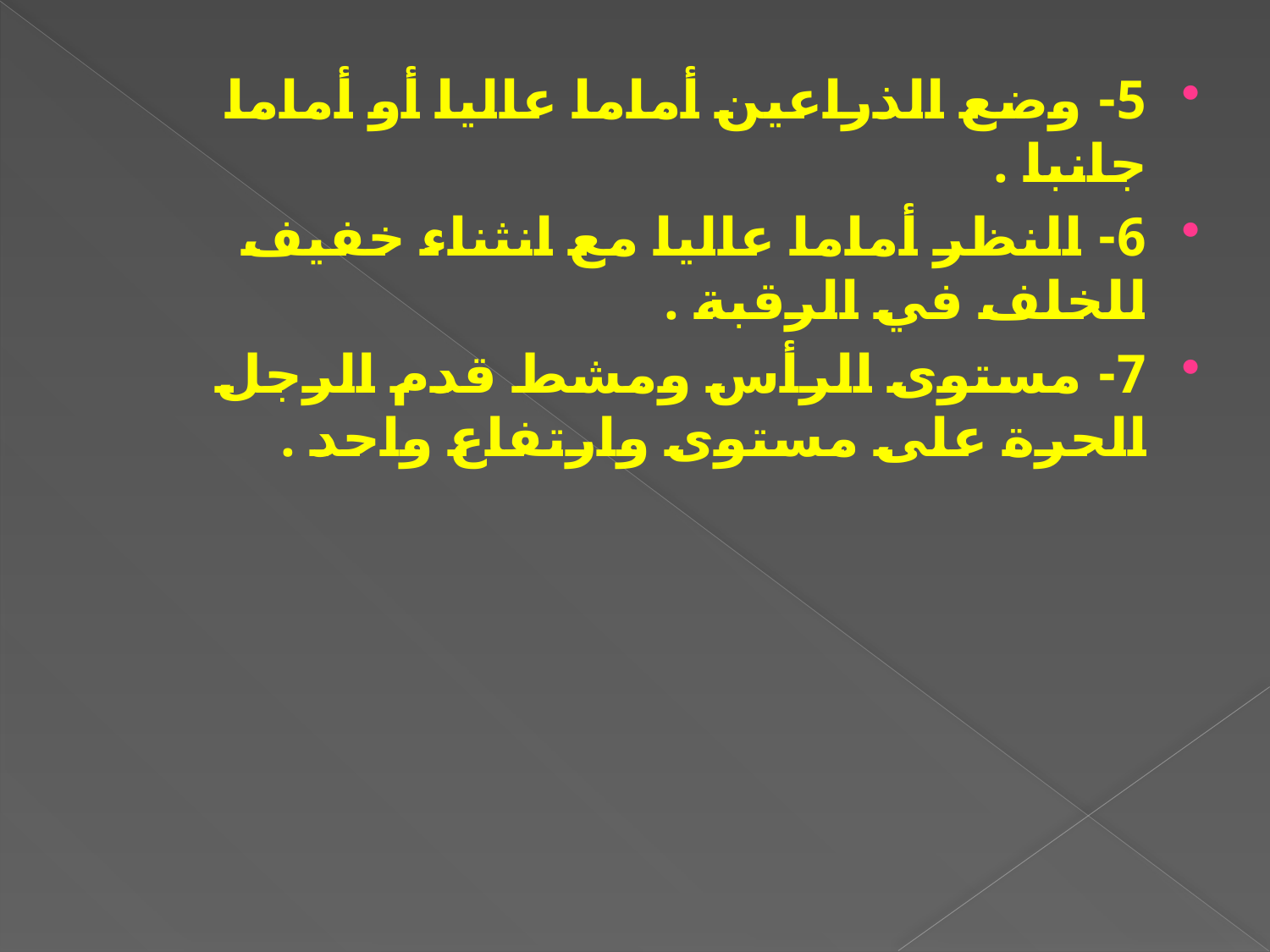

5- وضع الذراعين أماما عاليا أو أماما جانبا .
6- النظر أماما عاليا مع انثناء خفيف للخلف في الرقبة .
7- مستوى الرأس ومشط قدم الرجل الحرة على مستوى وارتفاع واحد .